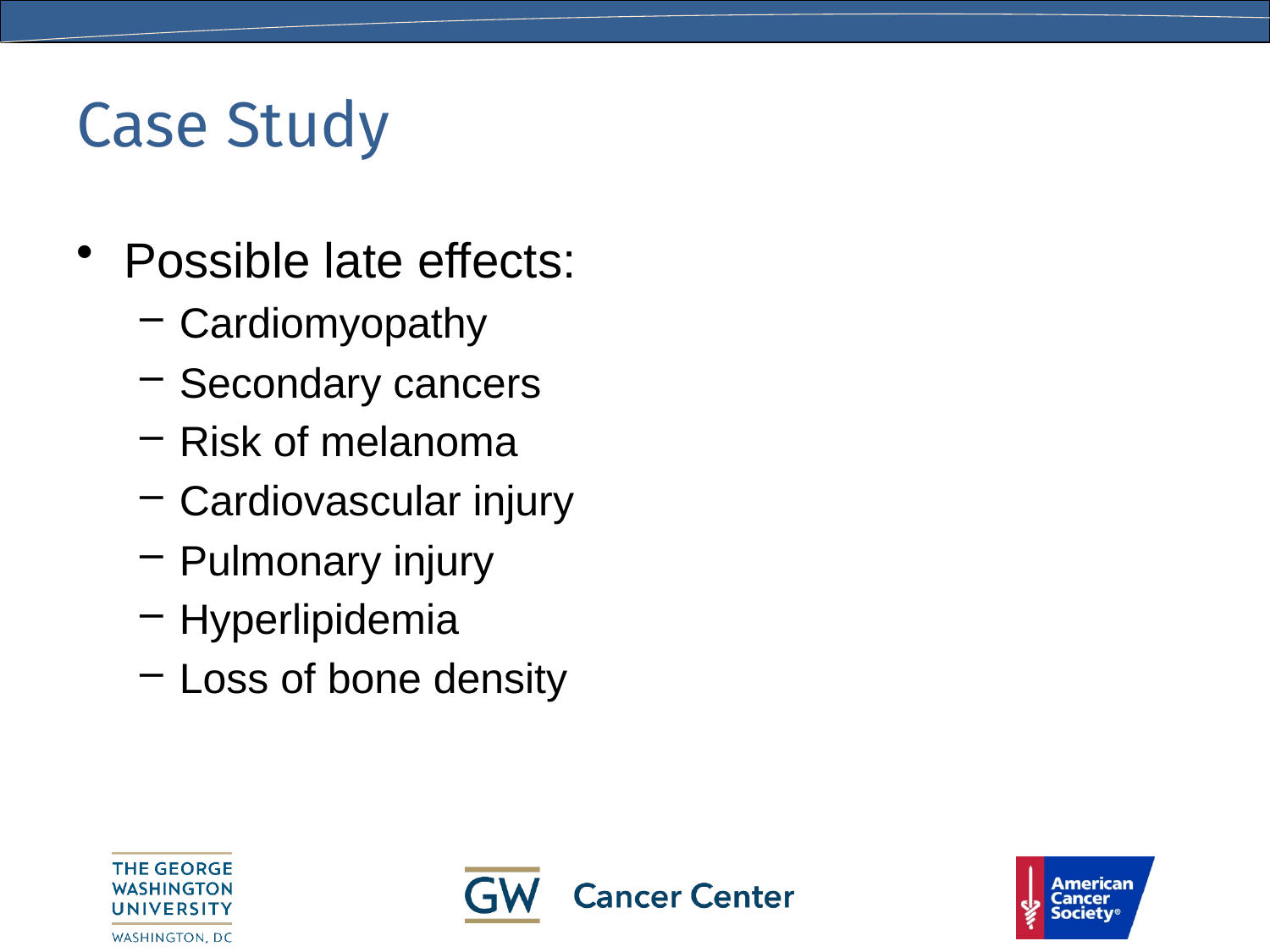

# Case Study
Possible late effects:
Cardiomyopathy
Secondary cancers
Risk of melanoma
Cardiovascular injury
Pulmonary injury
Hyperlipidemia
Loss of bone density